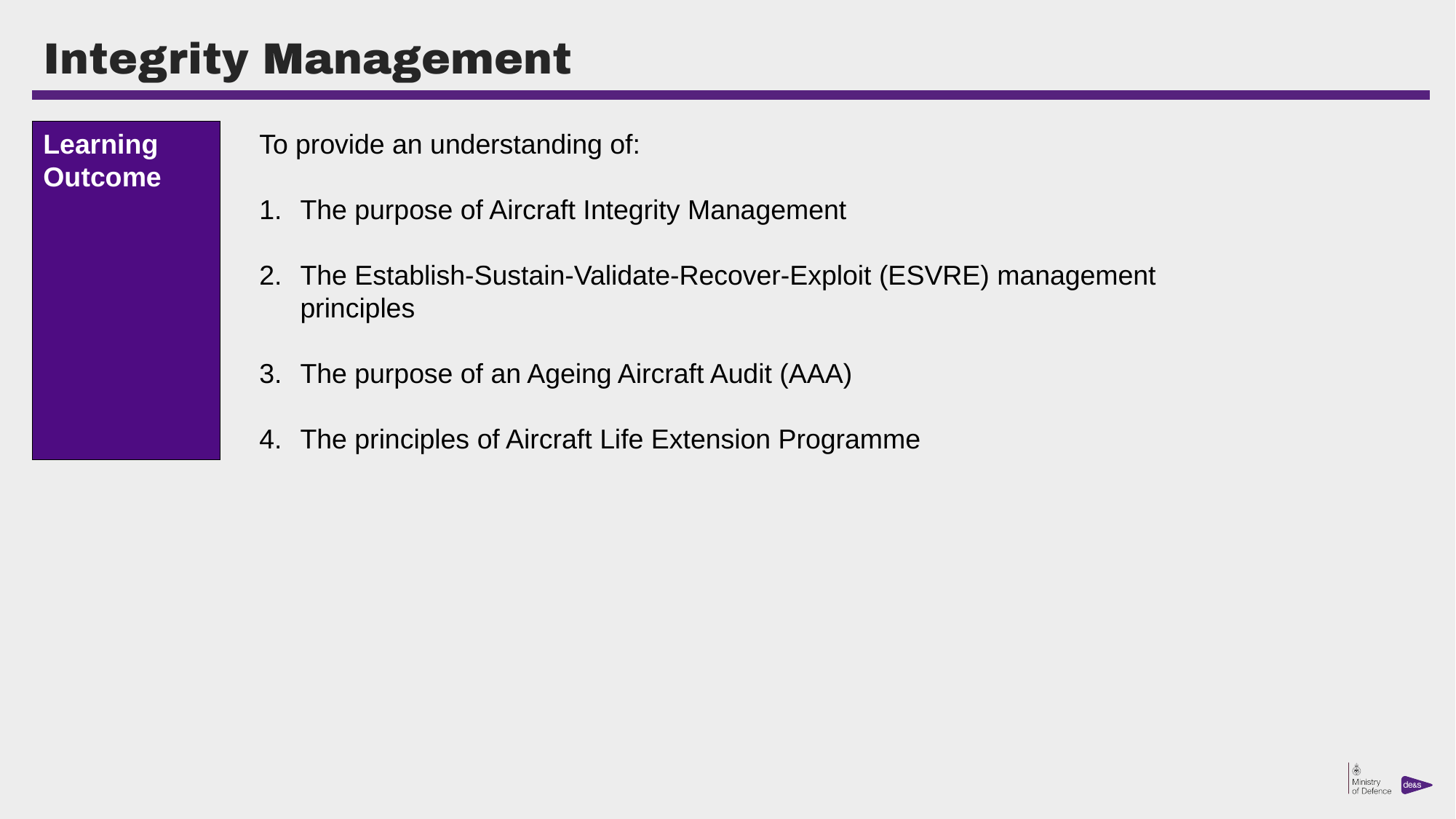

# Integrity Management
Learning Outcome

To provide an understanding of:

The purpose of Aircraft Integrity Management
The Establish-Sustain-Validate-Recover-Exploit (ESVRE) management principles
The purpose of an Ageing Aircraft Audit (AAA)
The principles of Aircraft Life Extension Programme